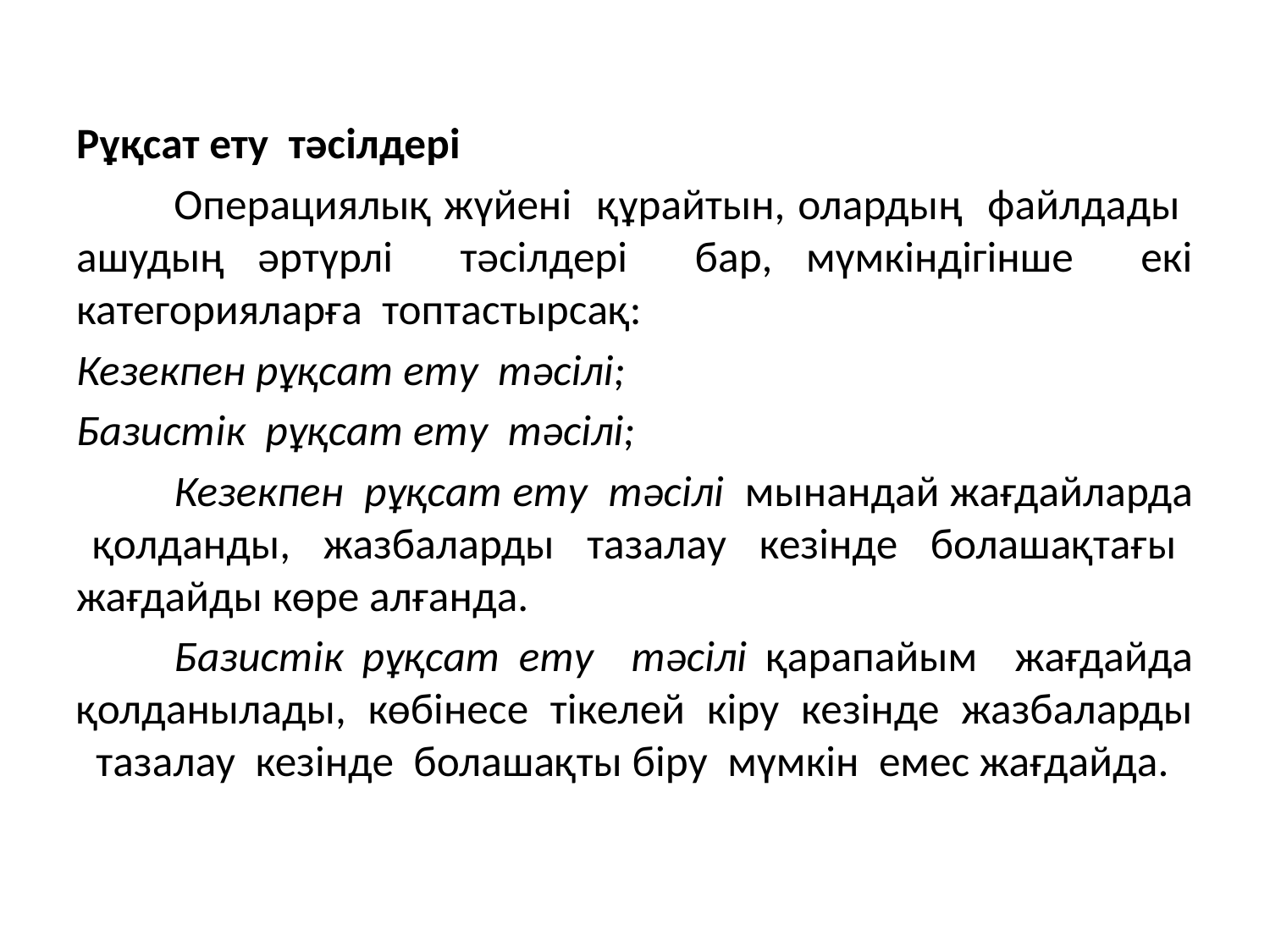

Рұқсат ету  тәсілдері
	Операциялық жүйені  құрайтын, олардың  файлдады  ашудың әртүрлі  тәсілдері  бар, мүмкіндігінше  екі категорияларға  топтастырсақ:
Кезекпен рұқсат ету  тәсілі;
Базистік  рұқсат ету  тәсілі;
	Кезекпен  рұқсат ету  тәсілі  мынандай жағдайларда  қолданды,  жазбаларды  тазалау  кезінде  болашақтағы  жағдайды көре алғанда.
	Базистік рұқсат ету  тәсілі қарапайым  жағдайда қолданылады,  көбінесе  тікелей  кіру  кезінде  жазбаларды   тазалау  кезінде  болашақты біру  мүмкін  емес жағдайда.